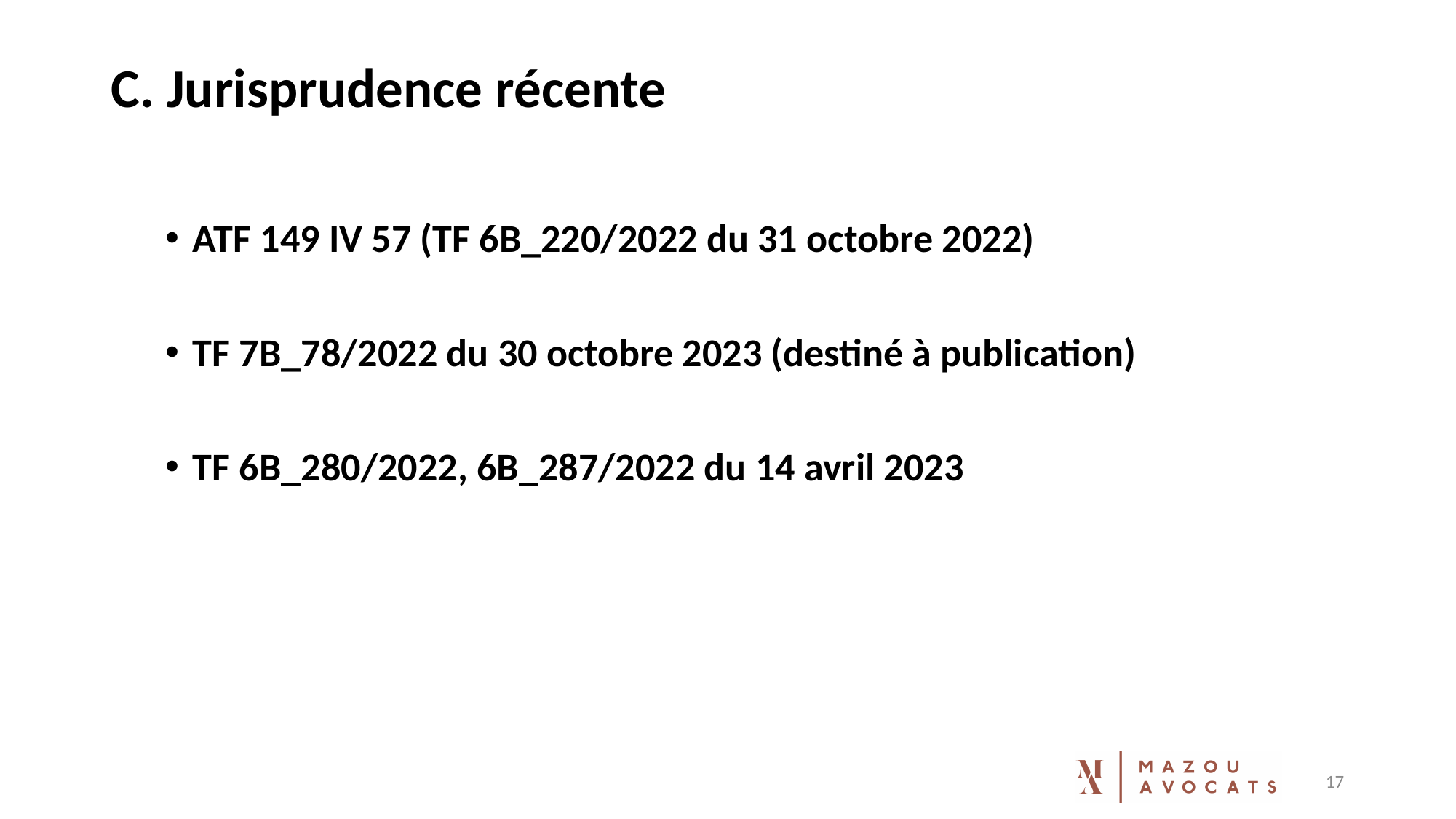

# C. Jurisprudence récente
ATF 149 IV 57 (TF 6B_220/2022 du 31 octobre 2022)

TF 7B_78/2022 du 30 octobre 2023 (destiné à publication)

TF 6B_280/2022, 6B_287/2022 du 14 avril 2023

17